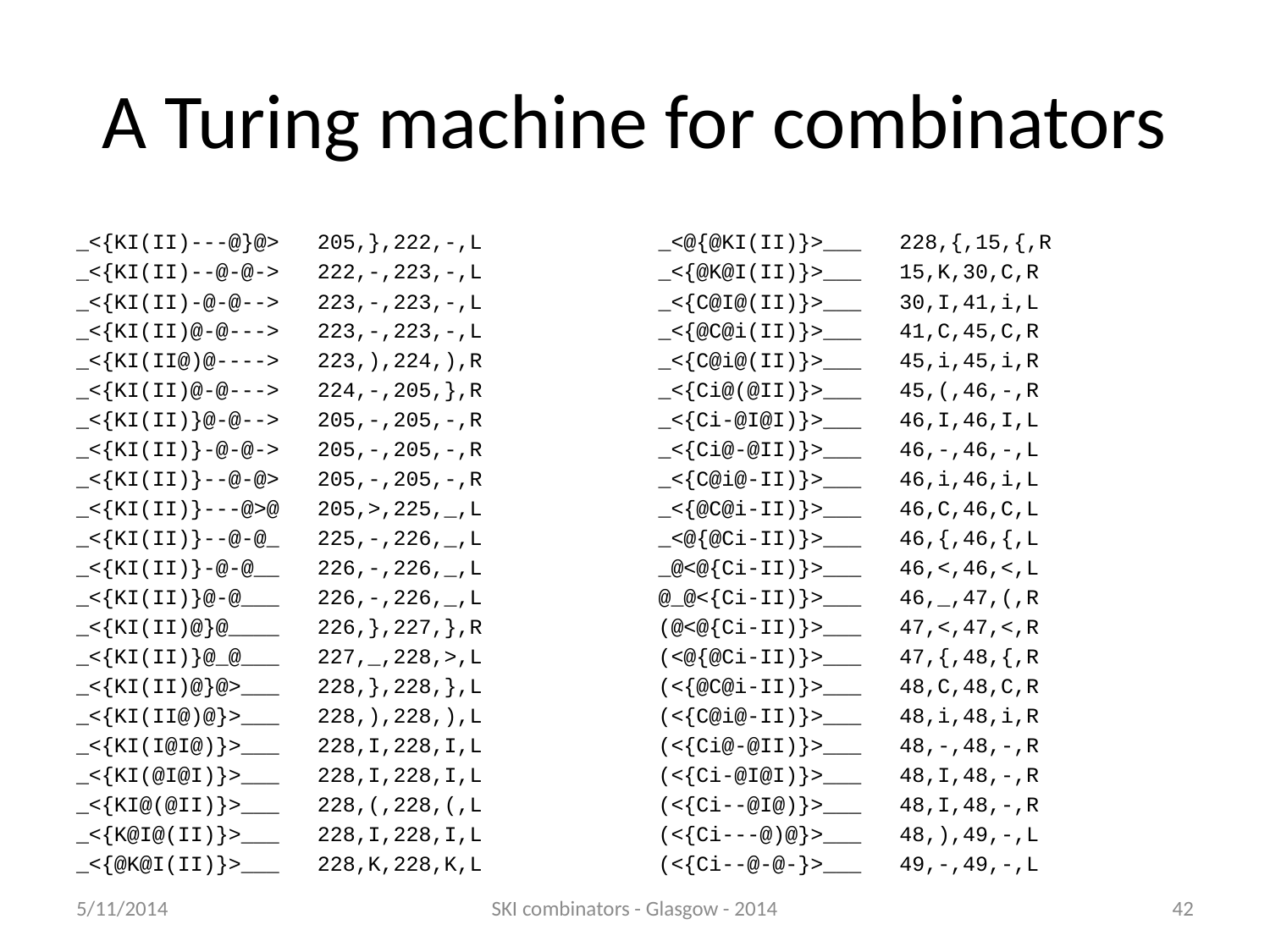

# A Turing machine for combinators
_<{KI(II)---@}@>   205,},222,-,L
_<{KI(II)--@-@->   222,-,223,-,L
_<{KI(II)-@-@-->   223,-,223,-,L
_<{KI(II)@-@--->   223,-,223,-,L
_<{KI(II@)@---->   223,),224,),R
_<{KI(II)@-@--->   224,-,205,},R
_<{KI(II)}@-@-->   205,-,205,-,R
_<{KI(II)}-@-@->   205,-,205,-,R
_<{KI(II)}--@-@>   205,-,205,-,R
_<{KI(II)}---@>@   205,>,225,_,L
_<{KI(II)}--@-@_   225,-,226,_,L
_<{KI(II)}-@-@__   226,-,226,_,L
_<{KI(II)}@-@___   226,-,226,_,L
_<{KI(II)@}@____   226,},227,},R
_<{KI(II)}@_@___   227,_,228,>,L
_<{KI(II)@}@>___   228,},228,},L
_<{KI(II@)@}>___   228,),228,),L
_<{KI(I@I@)}>___   228,I,228,I,L
_<{KI(@I@I)}>___   228,I,228,I,L
_<{KI@(@II)}>___   228,(,228,(,L
_<{K@I@(II)}>___   228,I,228,I,L
_<{@K@I(II)}>___   228,K,228,K,L

_<@{@KI(II)}>___   228,{,15,{,R
_<{@K@I(II)}>___   15,K,30,C,R
_<{C@I@(II)}>___   30,I,41,i,L
_<{@C@i(II)}>___   41,C,45,C,R
_<{C@i@(II)}>___   45,i,45,i,R
_<{Ci@(@II)}>___   45,(,46,-,R
_<{Ci-@I@I)}>___   46,I,46,I,L
_<{Ci@-@II)}>___   46,-,46,-,L
_<{C@i@-II)}>___   46,i,46,i,L
_<{@C@i-II)}>___   46,C,46,C,L
_<@{@Ci-II)}>___   46,{,46,{,L
_@<@{Ci-II)}>___   46,<,46,<,L
@_@<{Ci-II)}>___   46,_,47,(,R
(@<@{Ci-II)}>___   47,<,47,<,R
(<@{@Ci-II)}>___   47,{,48,{,R
(<{@C@i-II)}>___   48,C,48,C,R
(<{C@i@-II)}>___   48,i,48,i,R
(<{Ci@-@II)}>___   48,-,48,-,R
(<{Ci-@I@I)}>___   48,I,48,-,R
(<{Ci--@I@)}>___   48,I,48,-,R
(<{Ci---@)@}>___   48,),49,-,L
(<{Ci--@-@-}>___   49,-,49,-,L
5/11/2014
SKI combinators - Glasgow - 2014
42